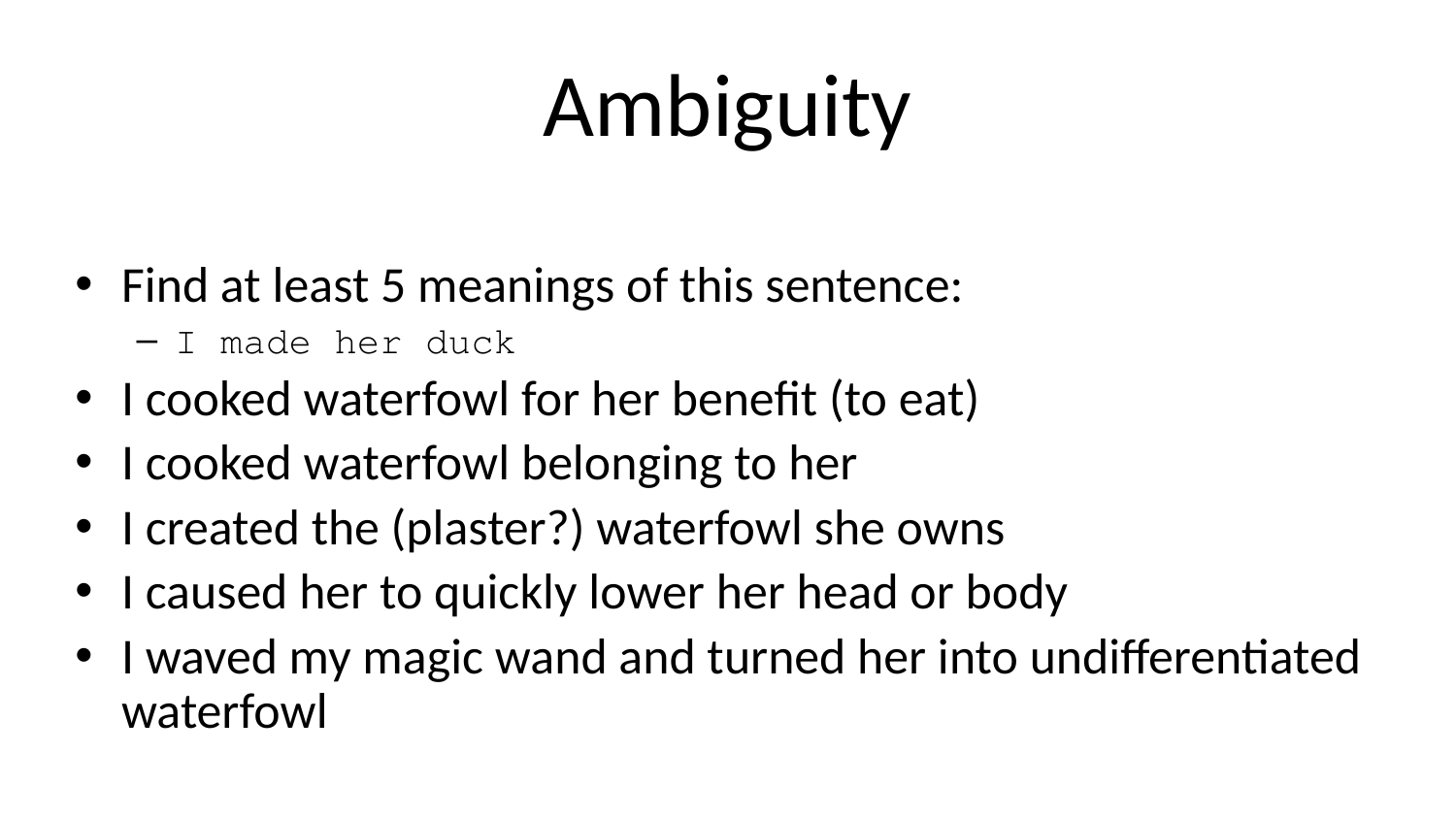

# Ambiguity
Find at least 5 meanings of this sentence:
I made her duck
I cooked waterfowl for her benefit (to eat)
I cooked waterfowl belonging to her
I created the (plaster?) waterfowl she owns
I caused her to quickly lower her head or body
I waved my magic wand and turned her into undifferentiated waterfowl